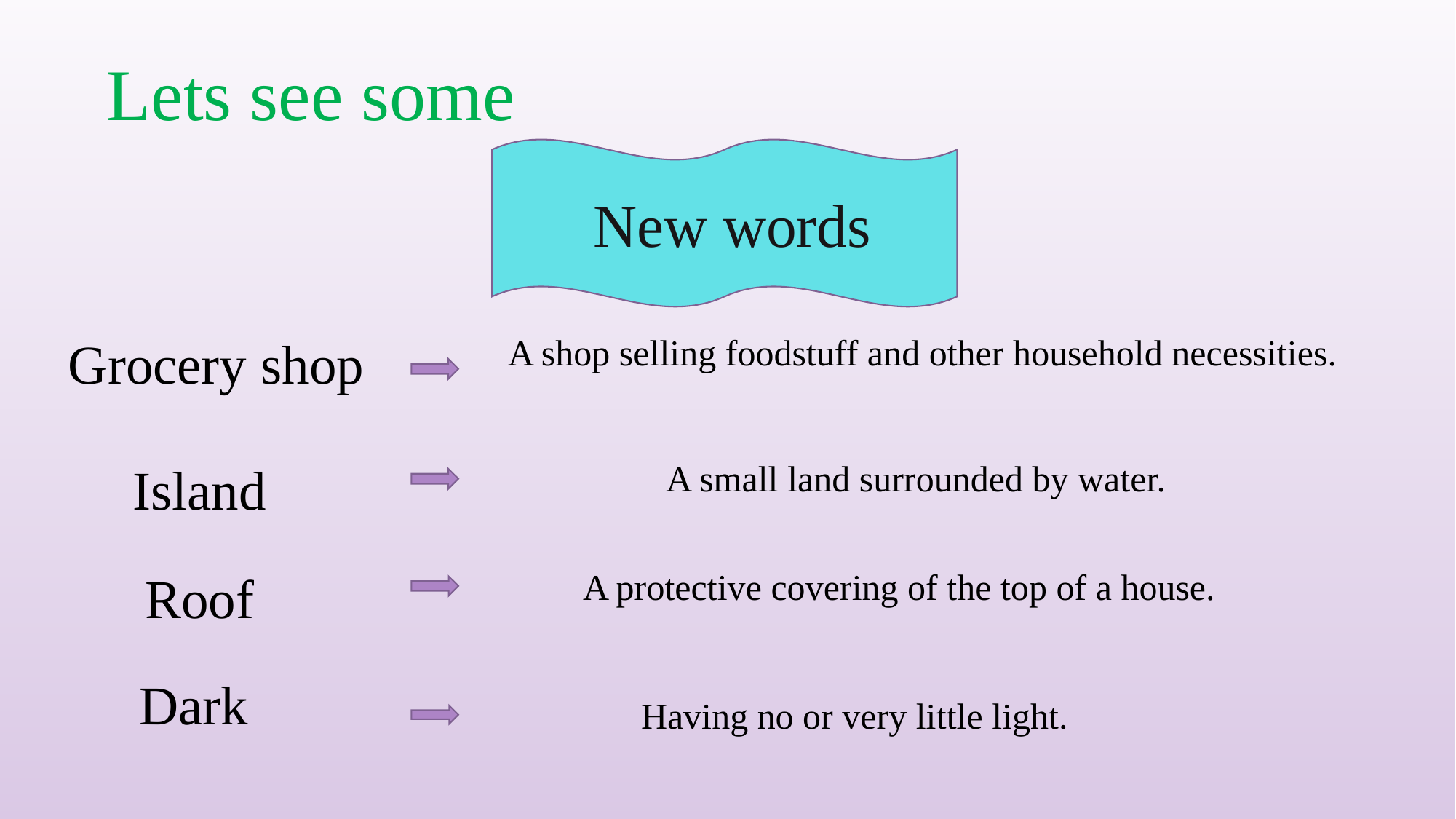

Lets see some
 New words
A shop selling foodstuff and other household necessities.
Grocery shop

Island
A small land surrounded by water.

Roof
A protective covering of the top of a house.

Dark
Having no or very little light.